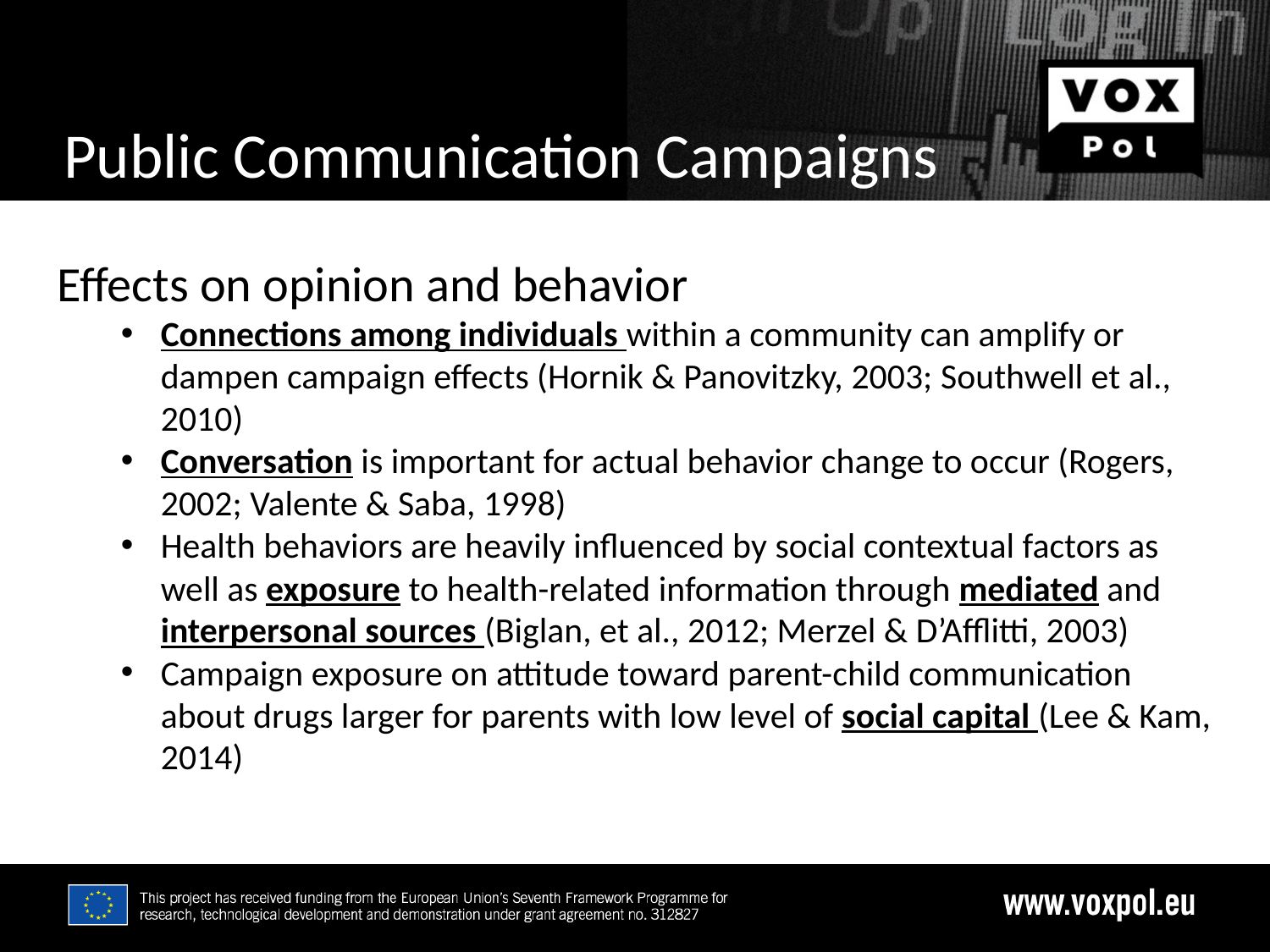

10/17/16
# Public Communication Campaigns
Effects on opinion and behavior
Connections among individuals within a community can amplify or dampen campaign effects (Hornik & Panovitzky, 2003; Southwell et al., 2010)
Conversation is important for actual behavior change to occur (Rogers, 2002; Valente & Saba, 1998)
Health behaviors are heavily influenced by social contextual factors as well as exposure to health-related information through mediated and interpersonal sources (Biglan, et al., 2012; Merzel & D’Afflitti, 2003)
Campaign exposure on attitude toward parent-child communication about drugs larger for parents with low level of social capital (Lee & Kam, 2014)